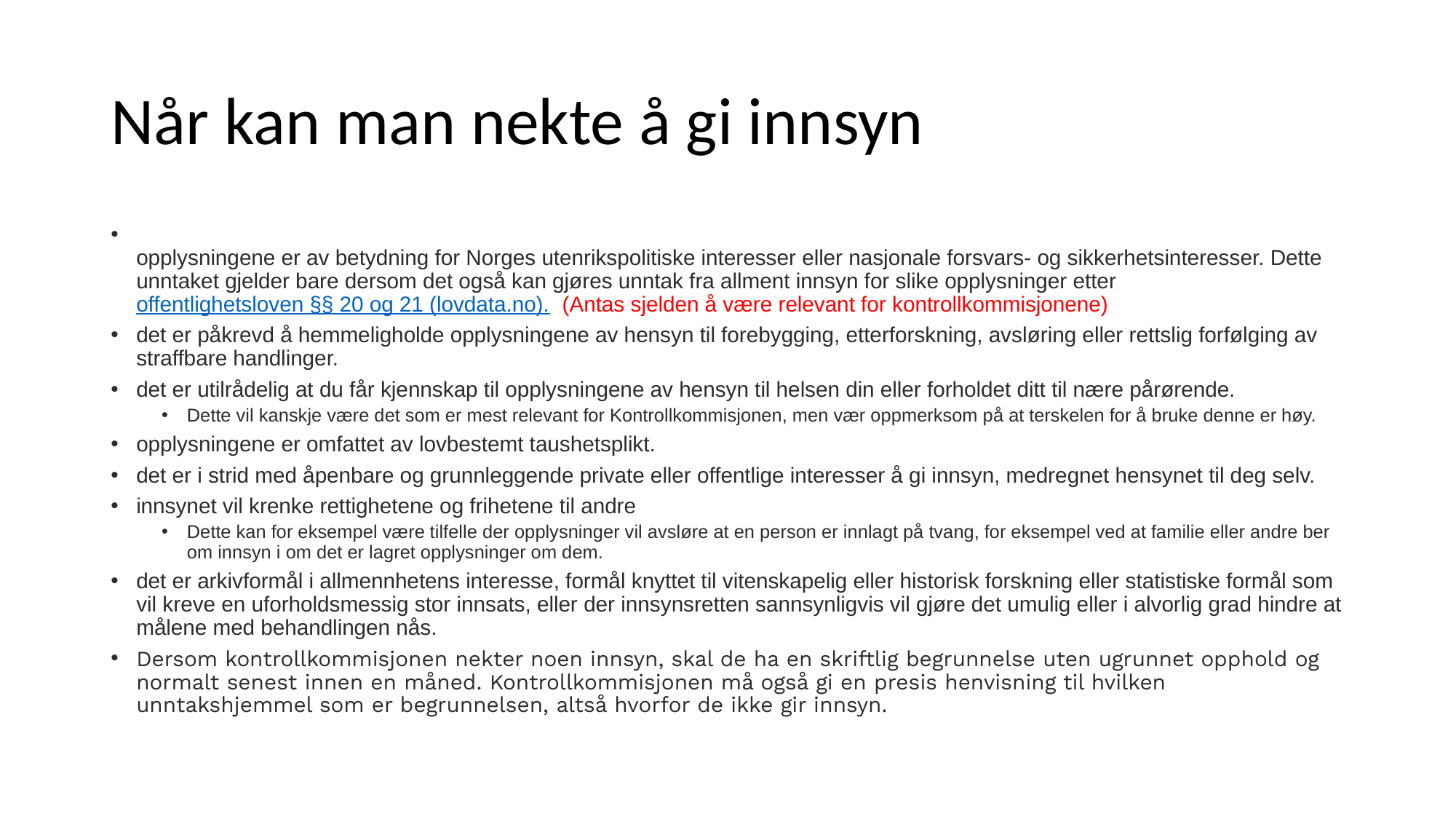

# Når kan man nekte å gi innsyn
opplysningene er av betydning for Norges utenrikspolitiske interesser eller nasjonale forsvars- og sikkerhetsinteresser. Dette unntaket gjelder bare dersom det også kan gjøres unntak fra allment innsyn for slike opplysninger etter offentlighetsloven §§ 20 og 21 (lovdata.no).  (Antas sjelden å være relevant for kontrollkommisjonene)
det er påkrevd å hemmeligholde opplysningene av hensyn til forebygging, etterforskning, avsløring eller rettslig forfølging av straffbare handlinger.
det er utilrådelig at du får kjennskap til opplysningene av hensyn til helsen din eller forholdet ditt til nære pårørende.
Dette vil kanskje være det som er mest relevant for Kontrollkommisjonen, men vær oppmerksom på at terskelen for å bruke denne er høy.
opplysningene er omfattet av lovbestemt taushetsplikt.
det er i strid med åpenbare og grunnleggende private eller offentlige interesser å gi innsyn, medregnet hensynet til deg selv.
innsynet vil krenke rettighetene og frihetene til andre
Dette kan for eksempel være tilfelle der opplysninger vil avsløre at en person er innlagt på tvang, for eksempel ved at familie eller andre ber om innsyn i om det er lagret opplysninger om dem.
det er arkivformål i allmennhetens interesse, formål knyttet til vitenskapelig eller historisk forskning eller statistiske formål som vil kreve en uforholdsmessig stor innsats, eller der innsynsretten sannsynligvis vil gjøre det umulig eller i alvorlig grad hindre at målene med behandlingen nås.
Dersom kontrollkommisjonen nekter noen innsyn, skal de ha en skriftlig begrunnelse uten ugrunnet opphold og normalt senest innen en måned. Kontrollkommisjonen må også gi en presis henvisning til hvilken unntakshjemmel som er begrunnelsen, altså hvorfor de ikke gir innsyn.